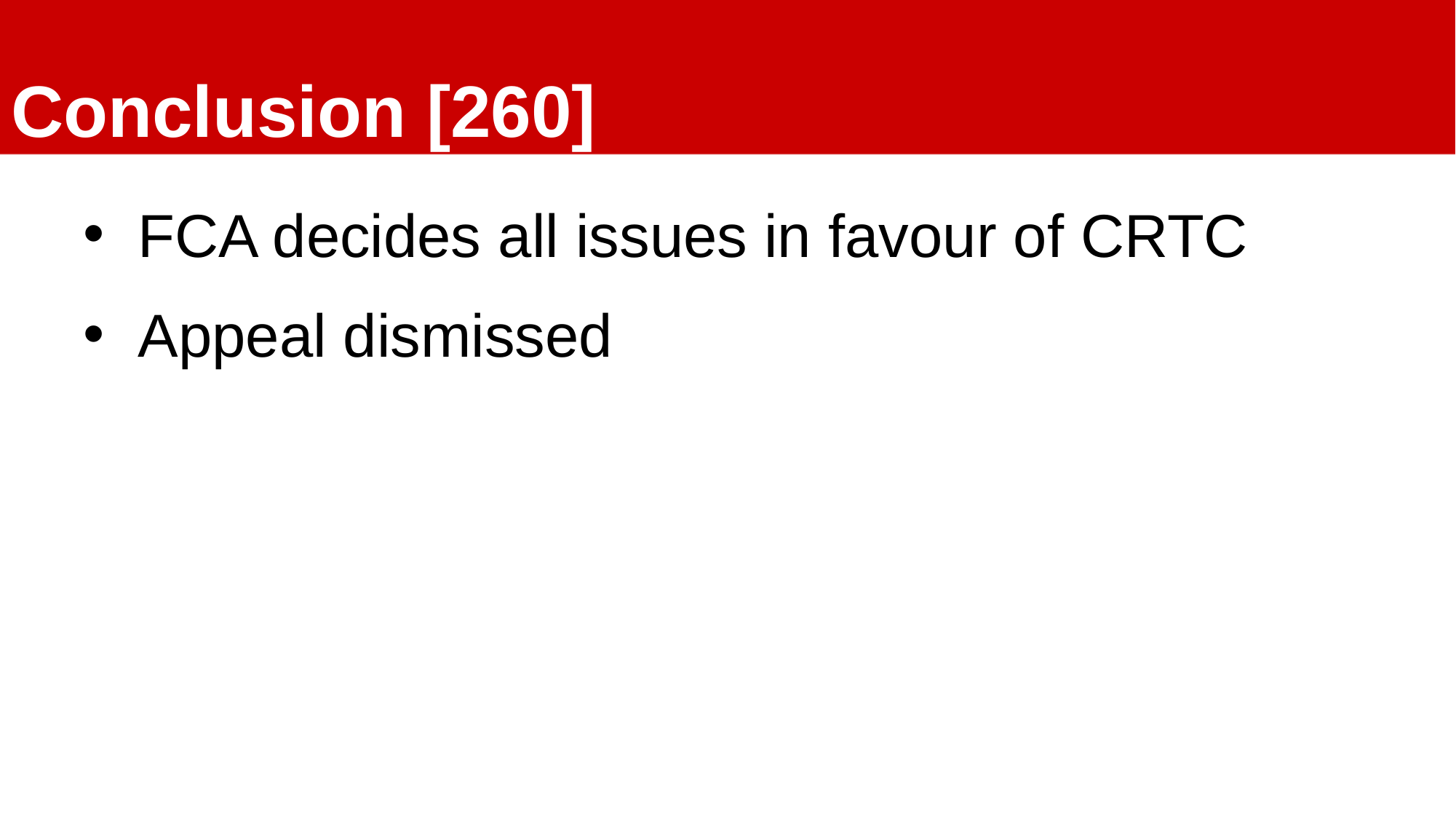

# Conclusion [260]
FCA decides all issues in favour of CRTC
Appeal dismissed